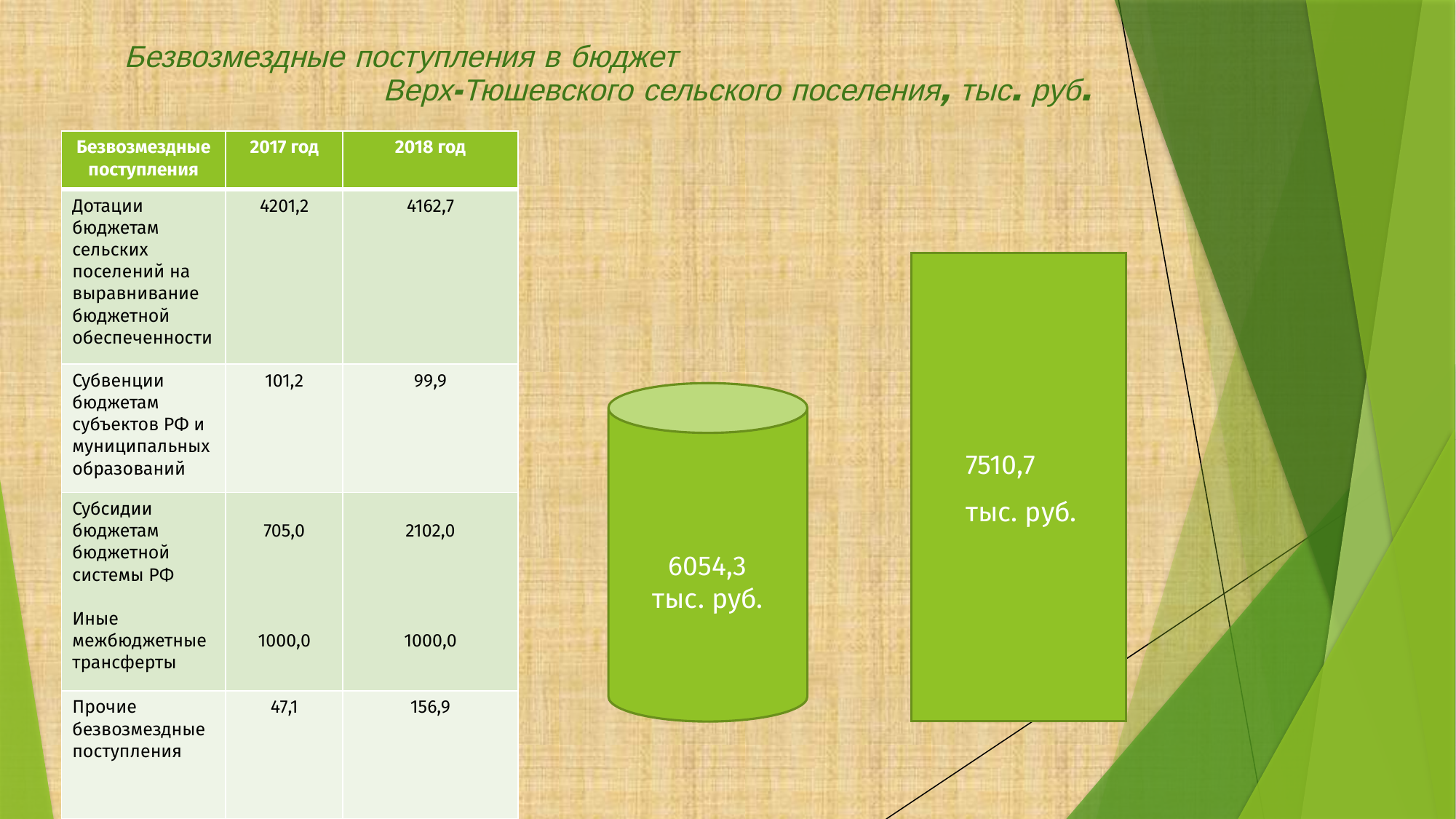

# Безвозмездные поступления в бюджет                                                                   Верх-Тюшевского сельского поселения, тыс. руб.
| Безвозмездные поступления | 2017 год | 2018 год |
| --- | --- | --- |
| Дотации бюджетам сельских поселений на выравнивание бюджетной обеспеченности | 4201,2 | 4162,7 |
| Субвенции бюджетам субъектов РФ и муниципальных образований | 101,2 | 99,9 |
| Субсидии бюджетам бюджетной системы РФ Иные межбюджетные трансферты | 705,0 1000,0 | 2102,0 1000,0 |
| Прочие безвозмездные поступления | 47,1 | 156,9 |

      7510,7
      тыс. руб.

6054,3
тыс. руб.